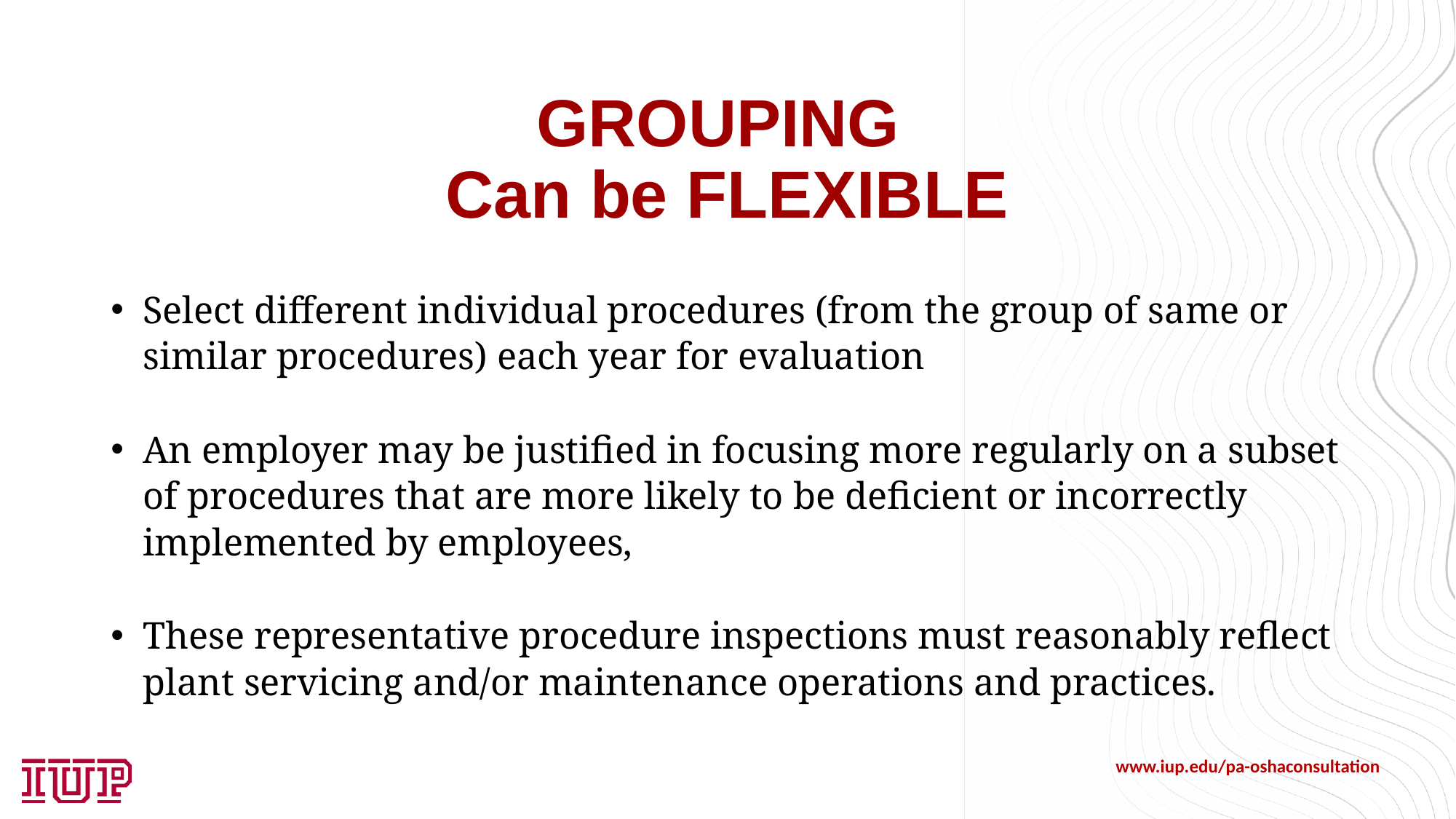

# GROUPING Can be FLEXIBLE
Select different individual procedures (from the group of same or similar procedures) each year for evaluation

An employer may be justified in focusing more regularly on a subset of procedures that are more likely to be deficient or incorrectly implemented by employees,

These representative procedure inspections must reasonably reflect plant servicing and/or maintenance operations and practices.

www.iup.edu/pa-oshaconsultation